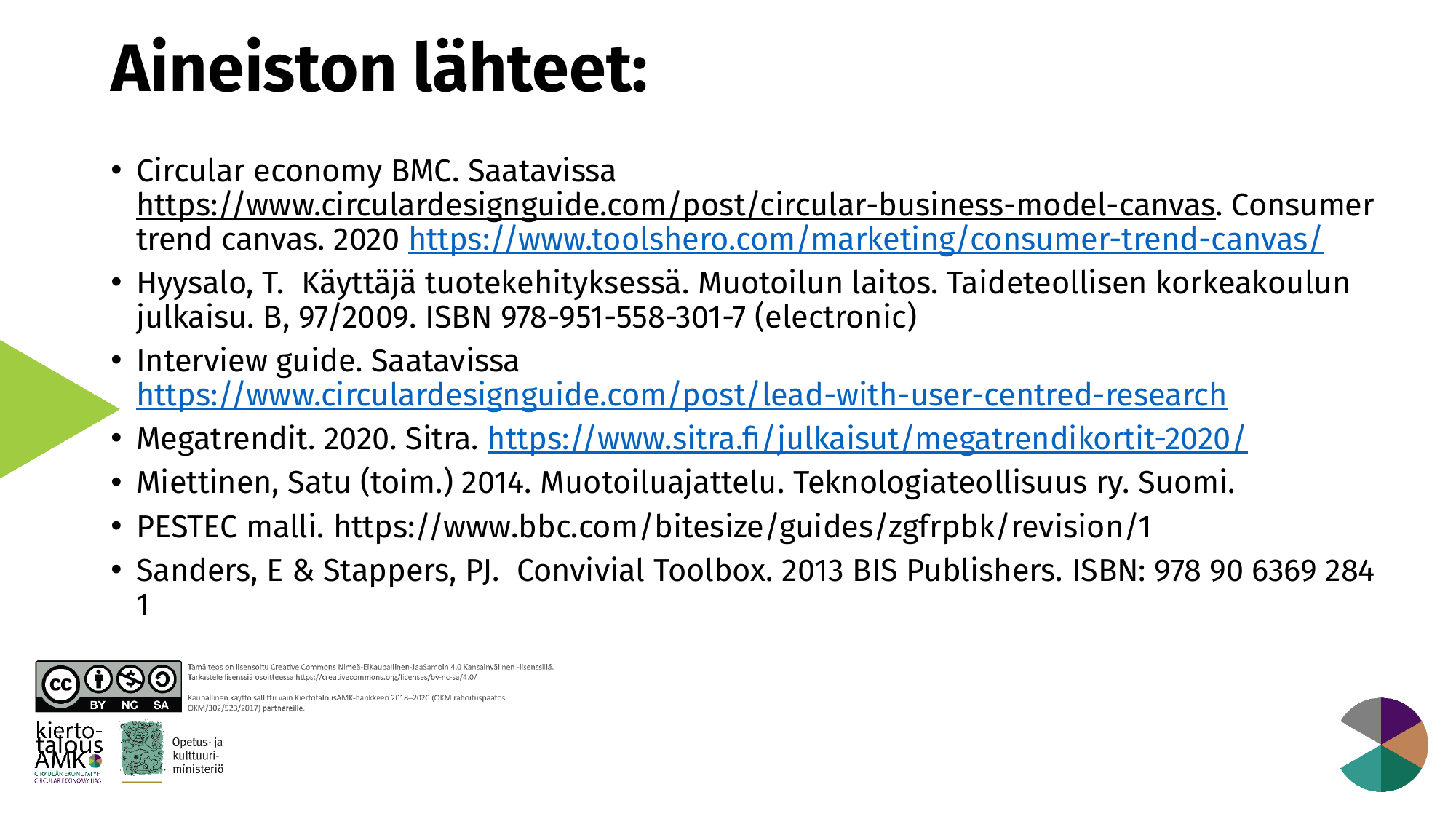

# Aineiston lähteet:
Circular economy BMC. Saatavissa https://www.circulardesignguide.com/post/circular-business-model-canvas. Consumer trend canvas. 2020 https://www.toolshero.com/marketing/consumer-trend-canvas/
Hyysalo, T.  Käyttäjä tuotekehityksessä. Muotoilun laitos. Taideteollisen korkeakoulun julkaisu. B, 97/2009. ISBN 978-951-558-301-7 (electronic)
Interview guide. Saatavissa https://www.circulardesignguide.com/post/lead-with-user-centred-research
Megatrendit. 2020. Sitra. https://www.sitra.fi/julkaisut/megatrendikortit-2020/
Miettinen, Satu (toim.) 2014. Muotoiluajattelu. Teknologiateollisuus ry. Suomi.
PESTEC malli. https://www.bbc.com/bitesize/guides/zgfrpbk/revision/1
Sanders, E & Stappers, PJ.  Convivial Toolbox. 2013 BIS Publishers. ISBN: 978 90 6369 284 1